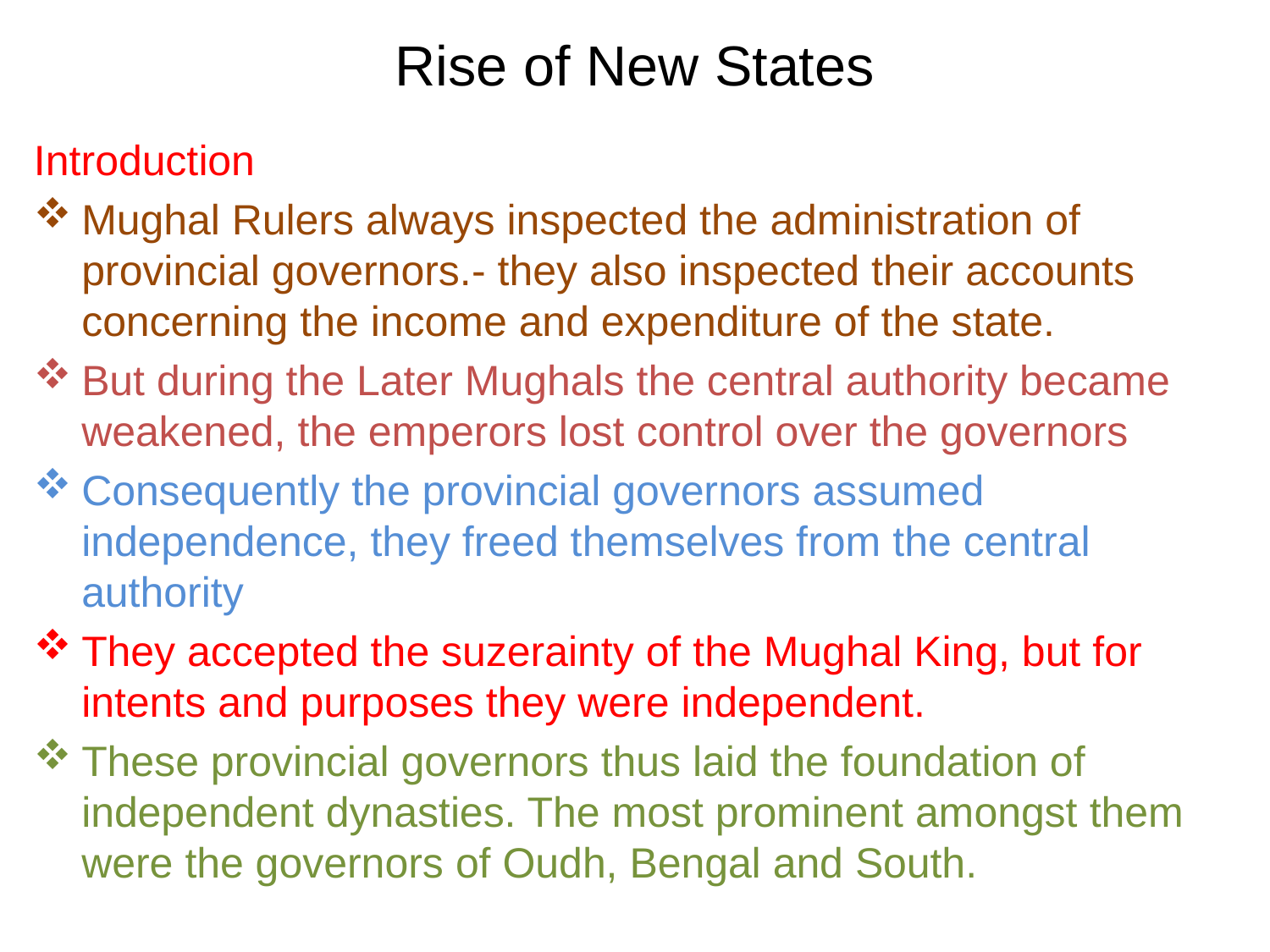

# Rise of New States
Introduction
Mughal Rulers always inspected the administration of provincial governors.- they also inspected their accounts concerning the income and expenditure of the state.
But during the Later Mughals the central authority became weakened, the emperors lost control over the governors
Consequently the provincial governors assumed independence, they freed themselves from the central authority
They accepted the suzerainty of the Mughal King, but for intents and purposes they were independent.
These provincial governors thus laid the foundation of independent dynasties. The most prominent amongst them were the governors of Oudh, Bengal and South.